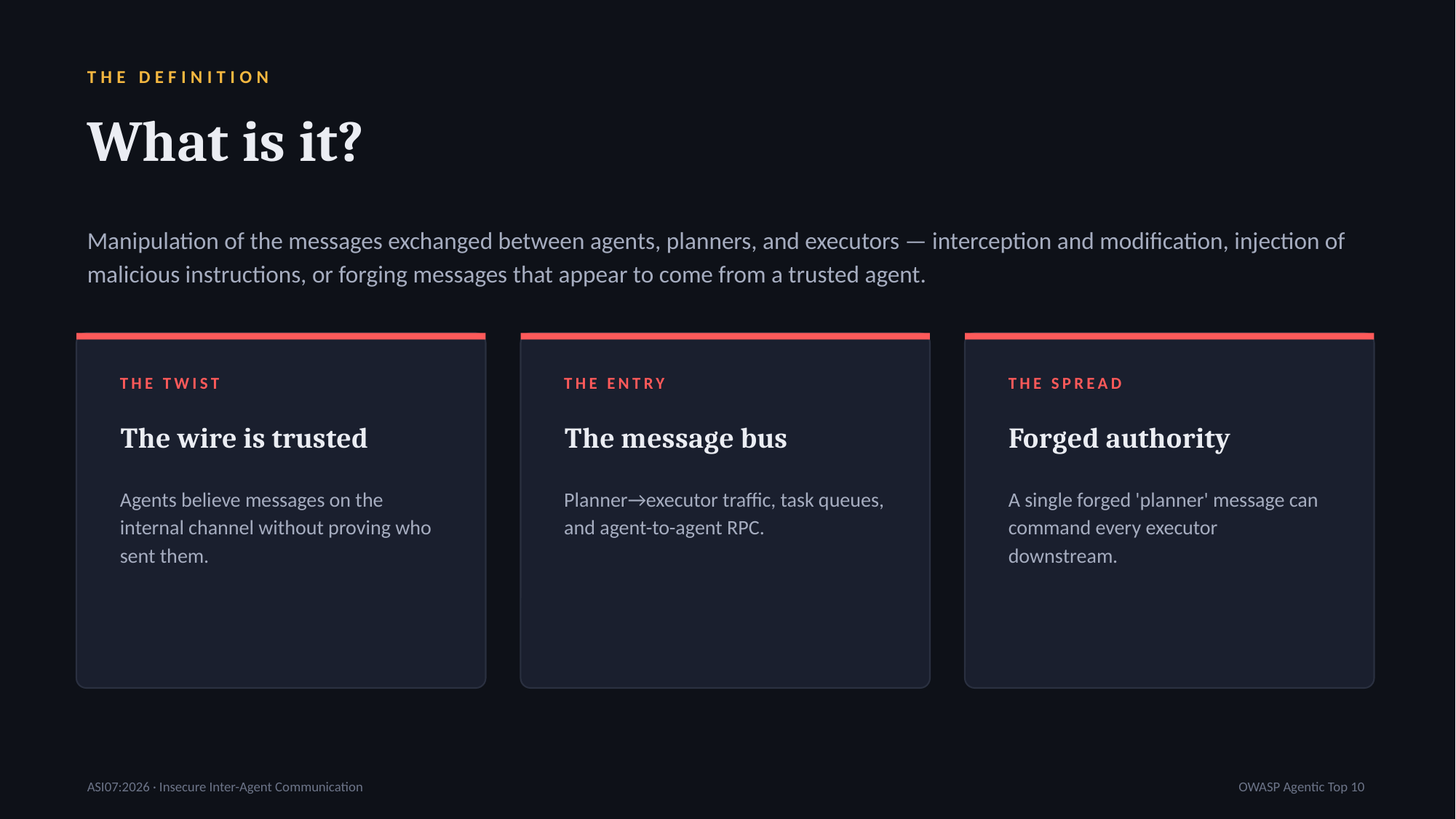

THE DEFINITION
What is it?
Manipulation of the messages exchanged between agents, planners, and executors — interception and modification, injection of malicious instructions, or forging messages that appear to come from a trusted agent.

THE TWIST
THE ENTRY
THE SPREAD
The wire is trusted
The message bus
Forged authority
Agents believe messages on the internal channel without proving who sent them.
Planner→executor traffic, task queues, and agent-to-agent RPC.
A single forged 'planner' message can command every executor downstream.
ASI07:2026 · Insecure Inter-Agent Communication
OWASP Agentic Top 10